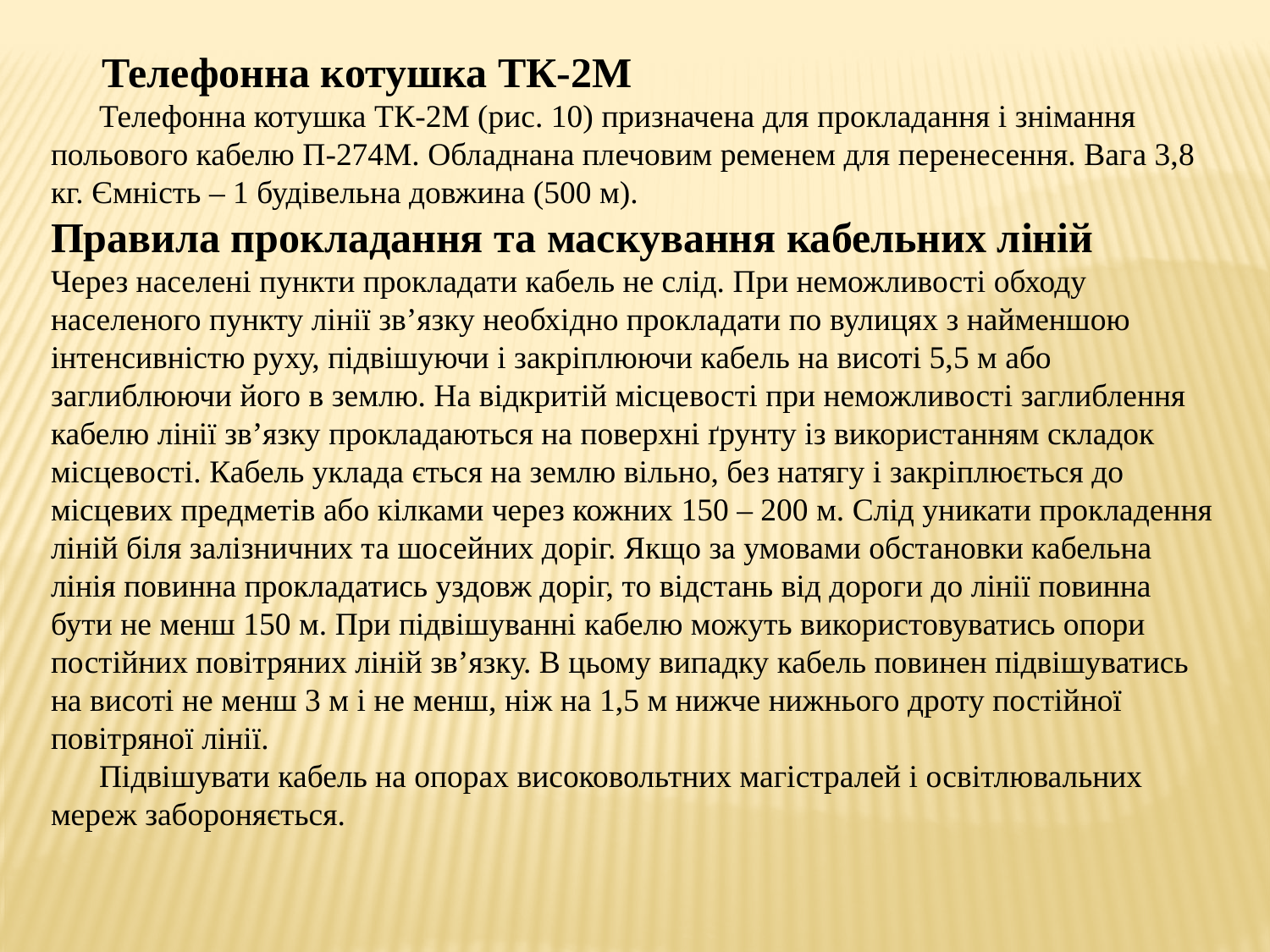

Телефонна котушка ТК-2М
      Телефонна котушка ТК-2М (рис. 10) призначена для прокладання і знімання польового кабелю П-274М. Обладнана плечовим ременем для перенесення. Вага 3,8 кг. Ємність – 1 будівельна довжина (500 м).
Правила прокладання та маскування кабельних ліній
Через населені пункти прокладати кабель не слід. При неможливості обходу населеного пункту лінії зв’язку необхідно прокладати по вулицях з найменшою інтенсивністю руху, підвішуючи і закріплюючи кабель на висоті 5,5 м або заглиблюючи його в землю. На відкритій місцевості при неможливості заглиблення кабелю лінії зв’язку прокладаються на поверхні ґрунту із використанням складок місцевості. Кабель уклада ється на землю вільно, без натягу і закріплюється до місцевих предметів або кілками через кожних 150 – 200 м. Слід уникати прокладення ліній біля залізничних та шосейних доріг. Якщо за умовами обстановки кабельна лінія повинна прокладатись уздовж доріг, то відстань від дороги до лінії повинна бути не менш 150 м. При підвішуванні кабелю можуть використовуватись опори постійних повітряних ліній зв’язку. В цьому випадку кабель повинен підвішуватись на висоті не менш 3 м і не менш, ніж на 1,5 м нижче нижнього дроту постійної повітряної лінії.
      Підвішувати кабель на опорах високовольтних магістралей і освітлювальних мереж забороняється.